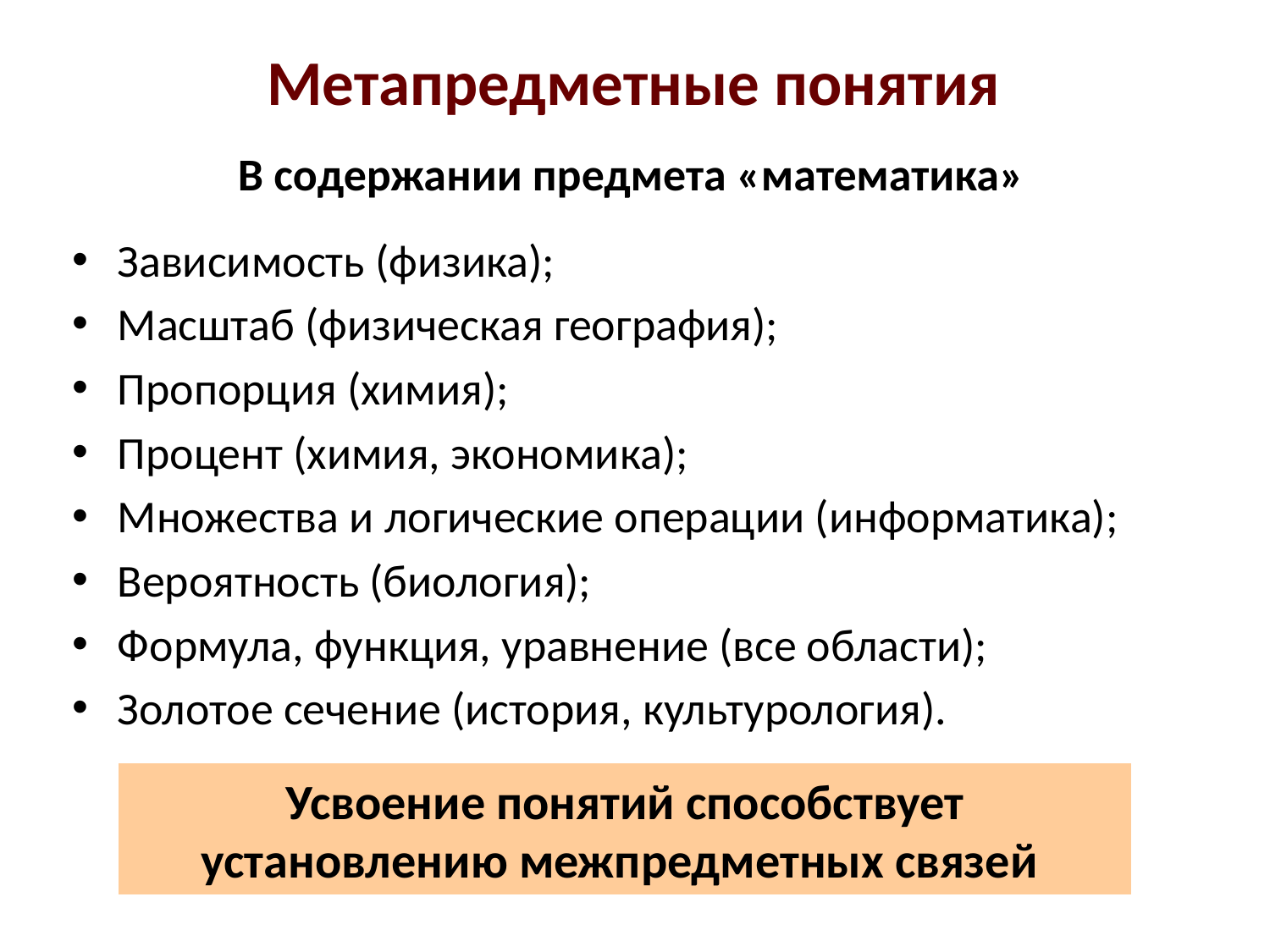

# Метапредметные понятия
В содержании предмета «математика»

Зависимость (физика);
Масштаб (физическая география);
Пропорция (химия);
Процент (химия, экономика);
Множества и логические операции (информатика);
Вероятность (биология);
Формула, функция, уравнение (все области);
Золотое сечение (история, культурология).
Усвоение понятий способствует установлению межпредметных связей